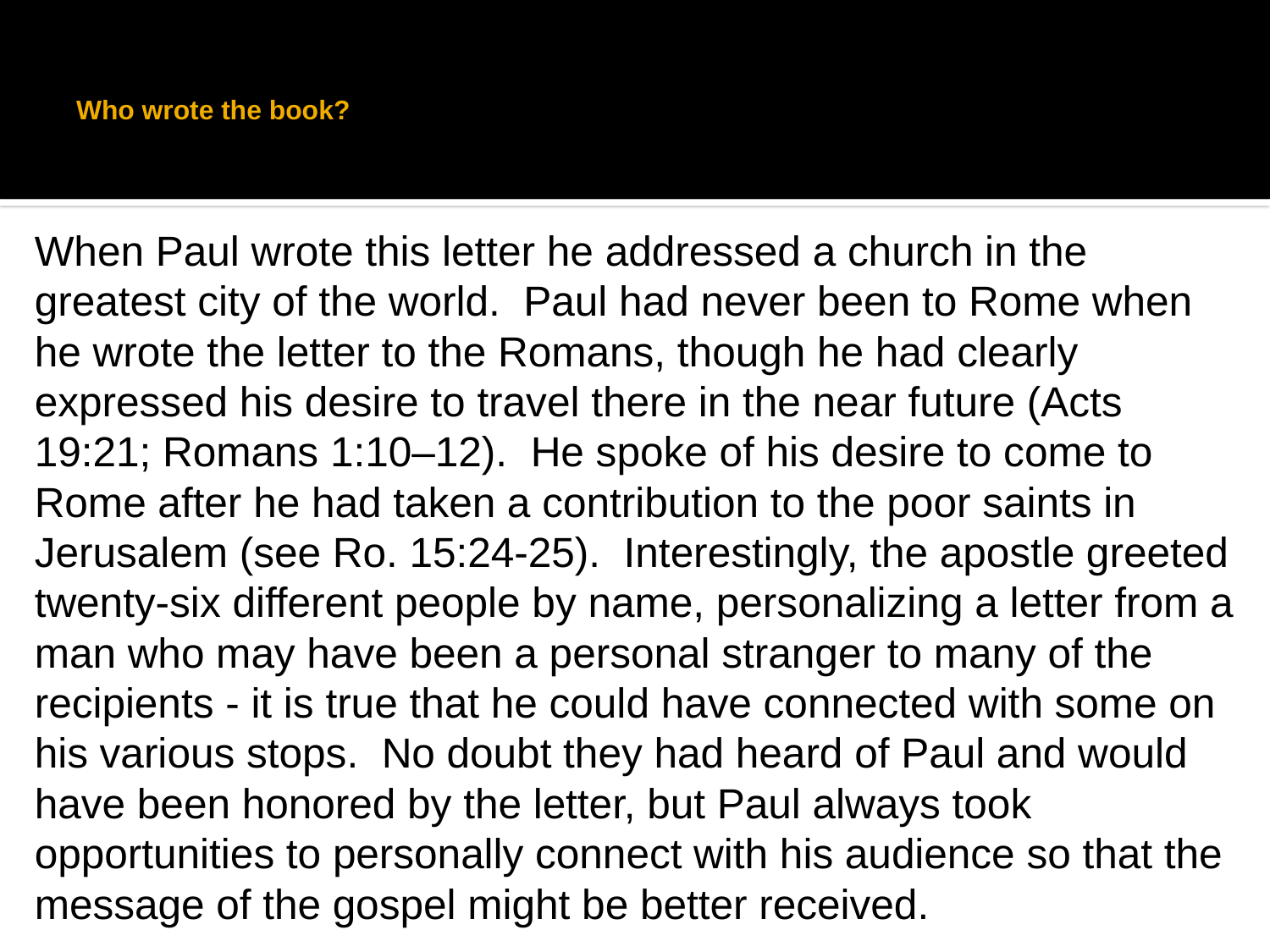

# Who wrote the book?
When Paul wrote this letter he addressed a church in the greatest city of the world.  Paul had never been to Rome when he wrote the letter to the Romans, though he had clearly expressed his desire to travel there in the near future (Acts 19:21; Romans 1:10–12).  He spoke of his desire to come to Rome after he had taken a contribution to the poor saints in Jerusalem (see Ro. 15:24-25).  Interestingly, the apostle greeted twenty-six different people by name, personalizing a letter from a man who may have been a personal stranger to many of the recipients - it is true that he could have connected with some on his various stops.  No doubt they had heard of Paul and would have been honored by the letter, but Paul always took opportunities to personally connect with his audience so that the message of the gospel might be better received.